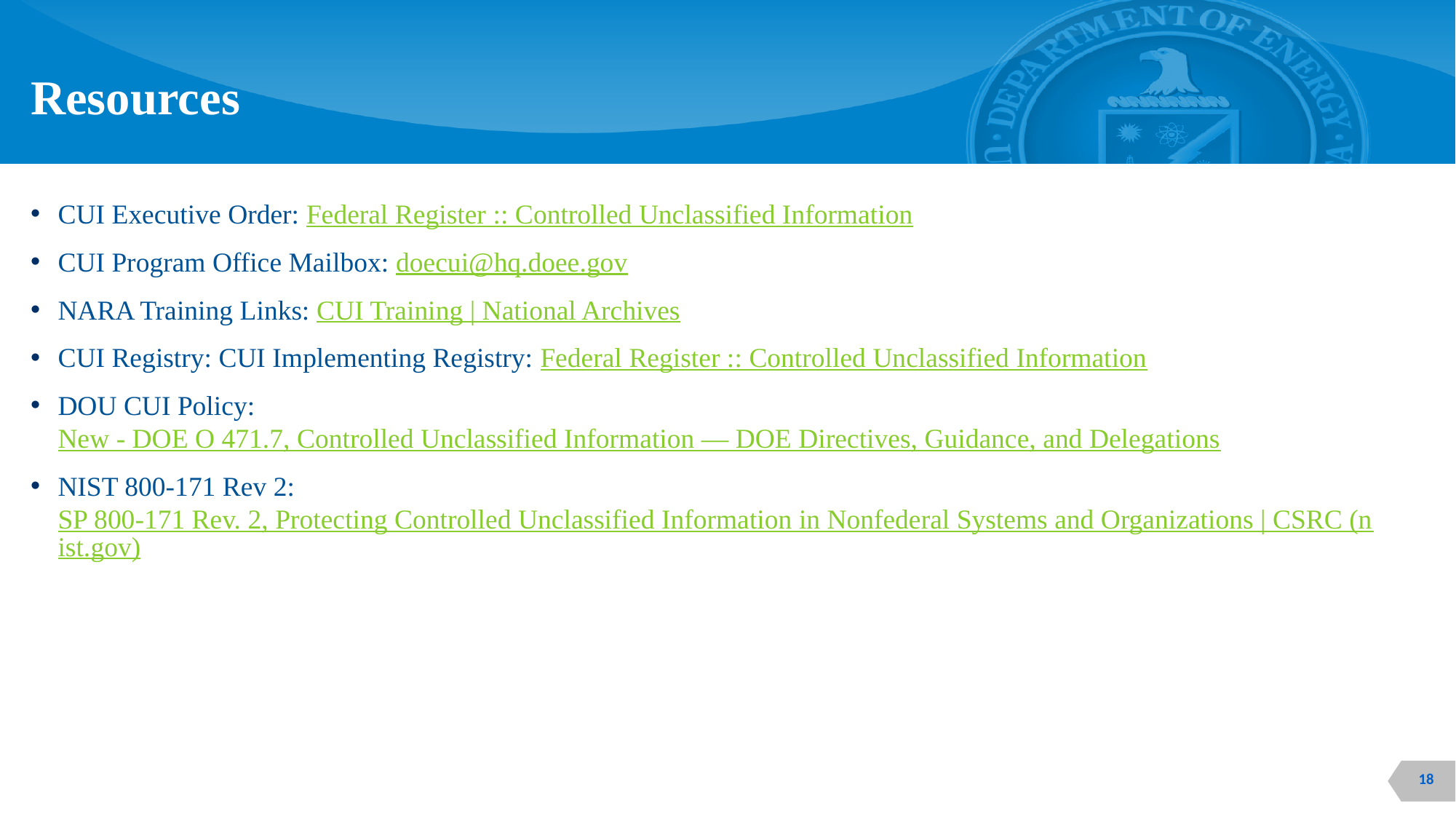

# Resources
CUI Executive Order: Federal Register :: Controlled Unclassified Information
CUI Program Office Mailbox: doecui@hq.doee.gov
NARA Training Links: CUI Training | National Archives
CUI Registry: CUI Implementing Registry: Federal Register :: Controlled Unclassified Information
DOU CUI Policy: New - DOE O 471.7, Controlled Unclassified Information — DOE Directives, Guidance, and Delegations
NIST 800-171 Rev 2:SP 800-171 Rev. 2, Protecting Controlled Unclassified Information in Nonfederal Systems and Organizations | CSRC (nist.gov)